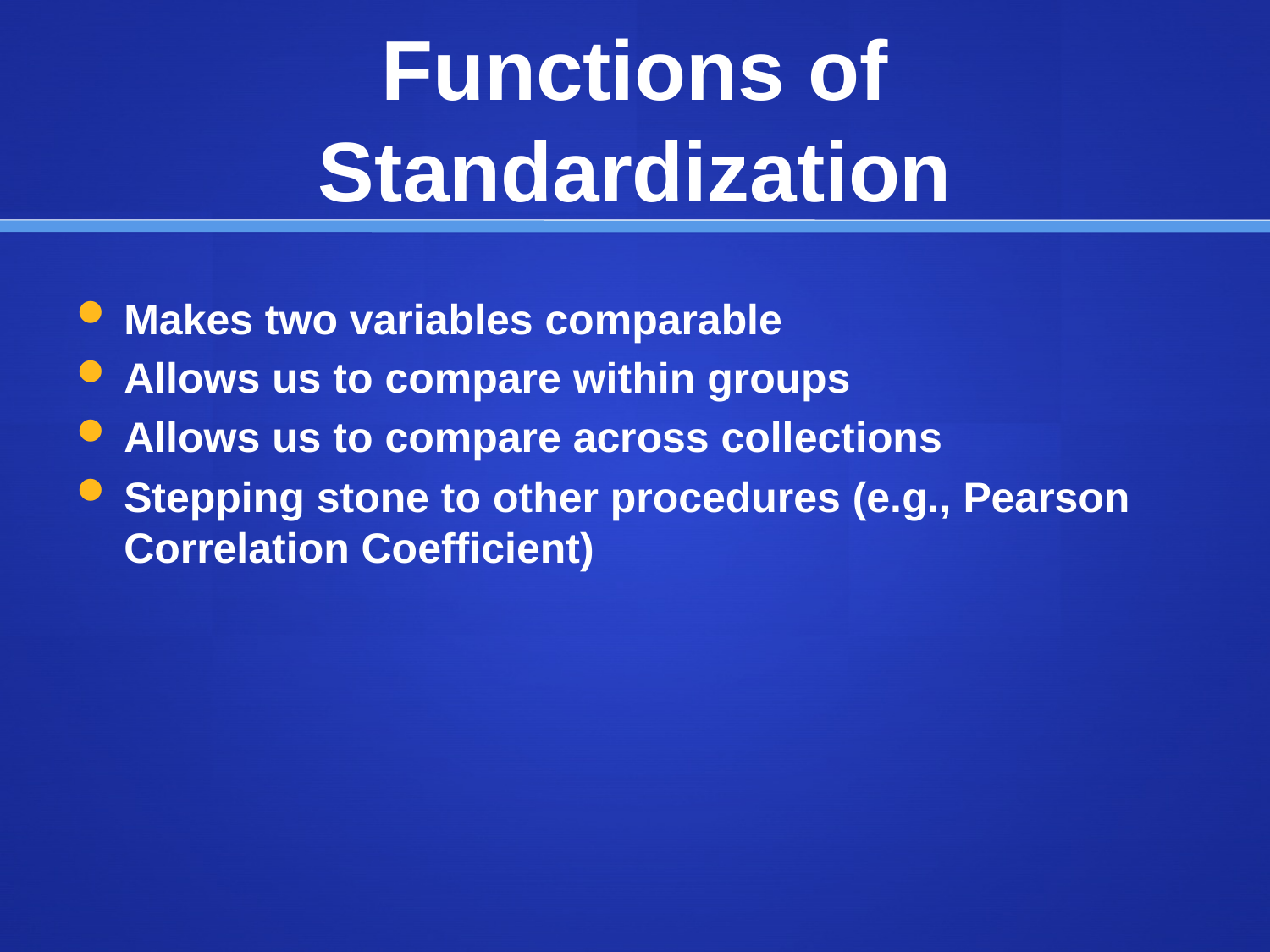

# Functions of Standardization
Makes two variables comparable
Allows us to compare within groups
Allows us to compare across collections
Stepping stone to other procedures (e.g., Pearson Correlation Coefficient)